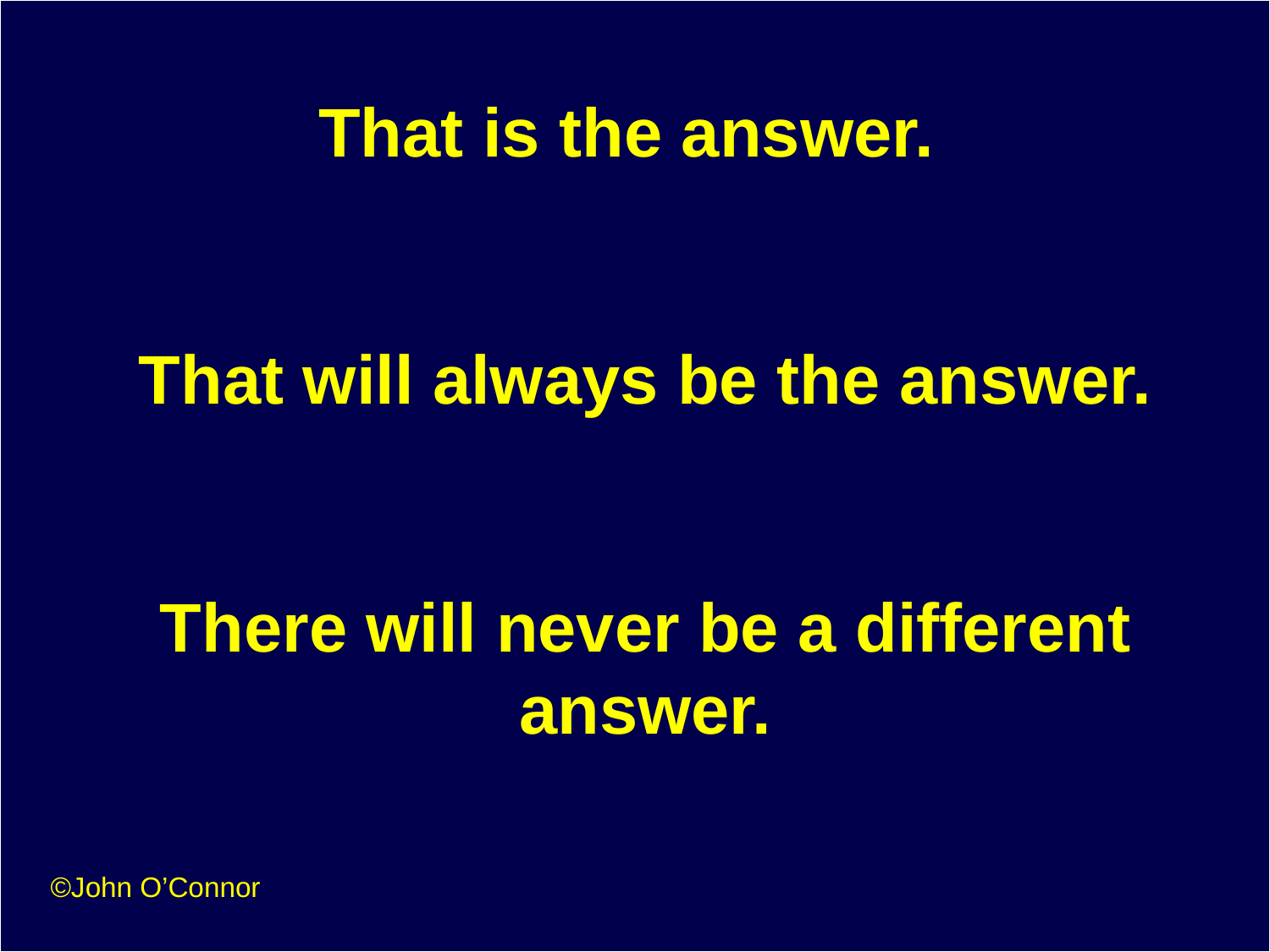

# That is the answer. That will always be the answer. There will never be a different answer.